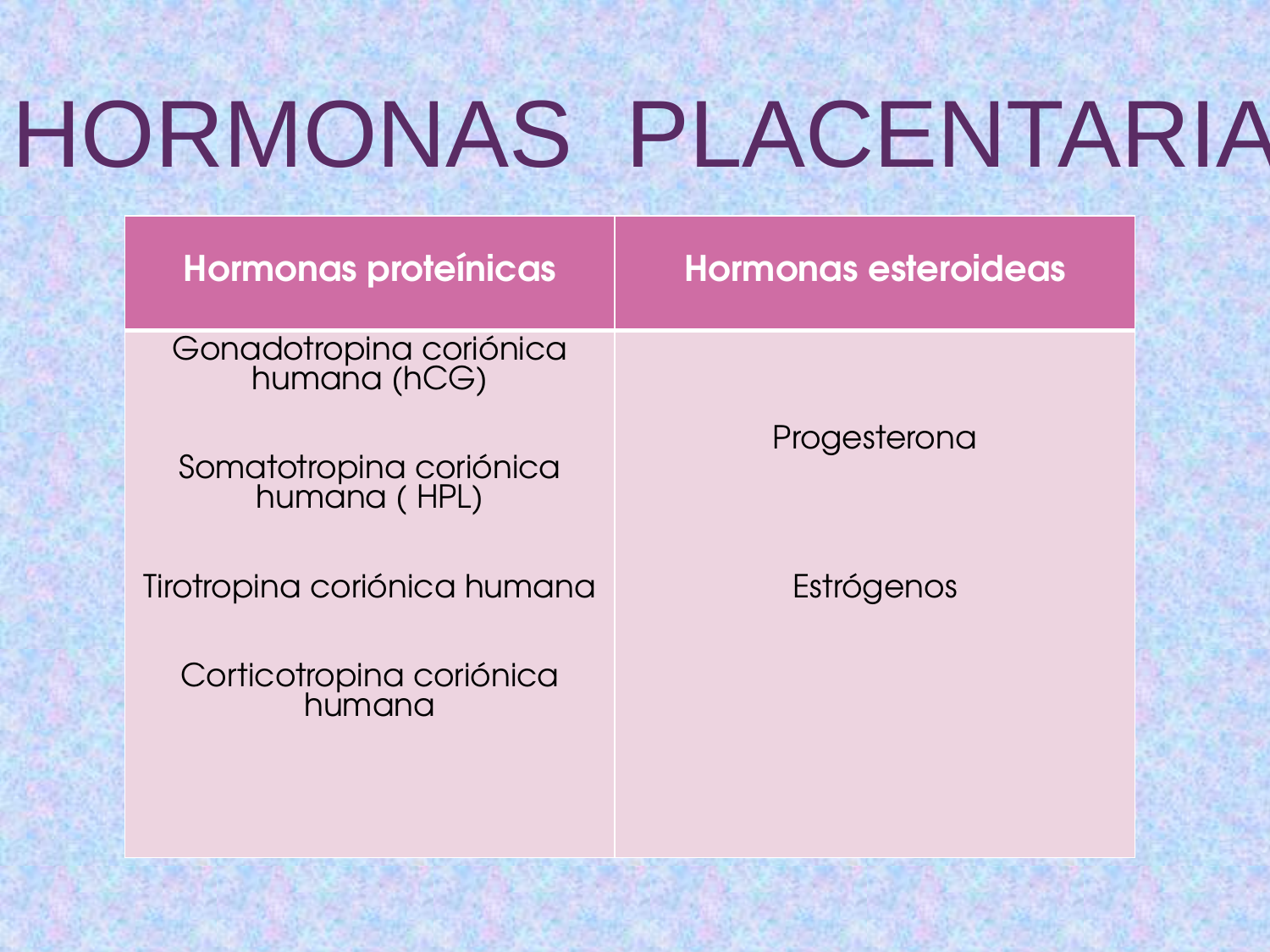

HORMONAS  PLACENTARIAS
| Hormonas proteínicas | Hormonas esteroideas |
| --- | --- |
| Gonadotropina coriónica humana (hCG)   Somatotropina coriónica humana ( HPL)   Tirotropina coriónica humana   Corticotropina coriónica humana | Progesterona     Estrógenos |